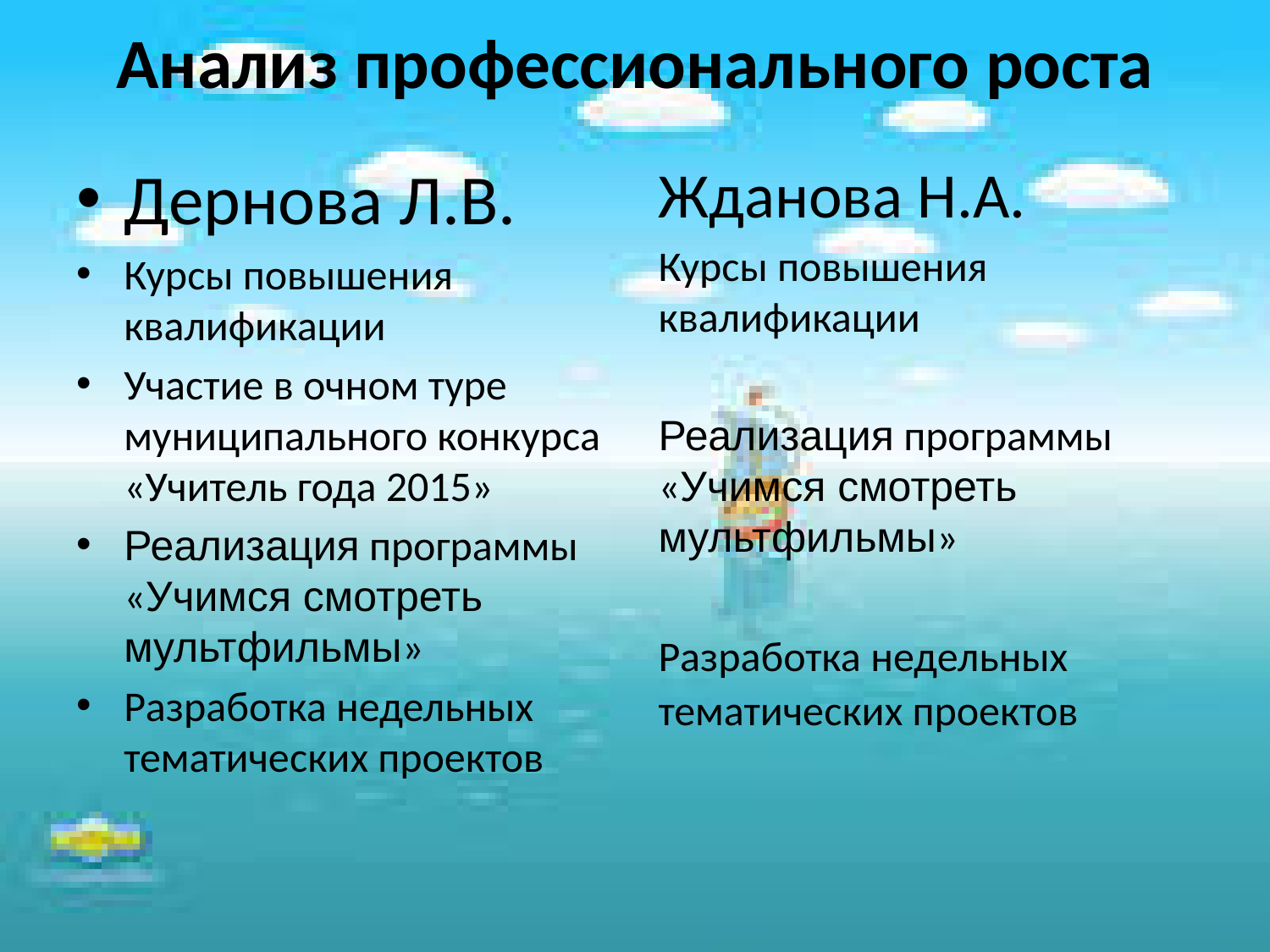

# Анализ профессионального роста
Дернова Л.В.
Курсы повышения квалификации
Участие в очном туре муниципального конкурса «Учитель года 2015»
Реализация программы «Учимся смотреть мультфильмы»
Разработка недельных тематических проектов

Жданова Н.А.
Курсы повышения квалификации

Реализация программы «Учимся смотреть мультфильмы»

Разработка недельных тематических проектов